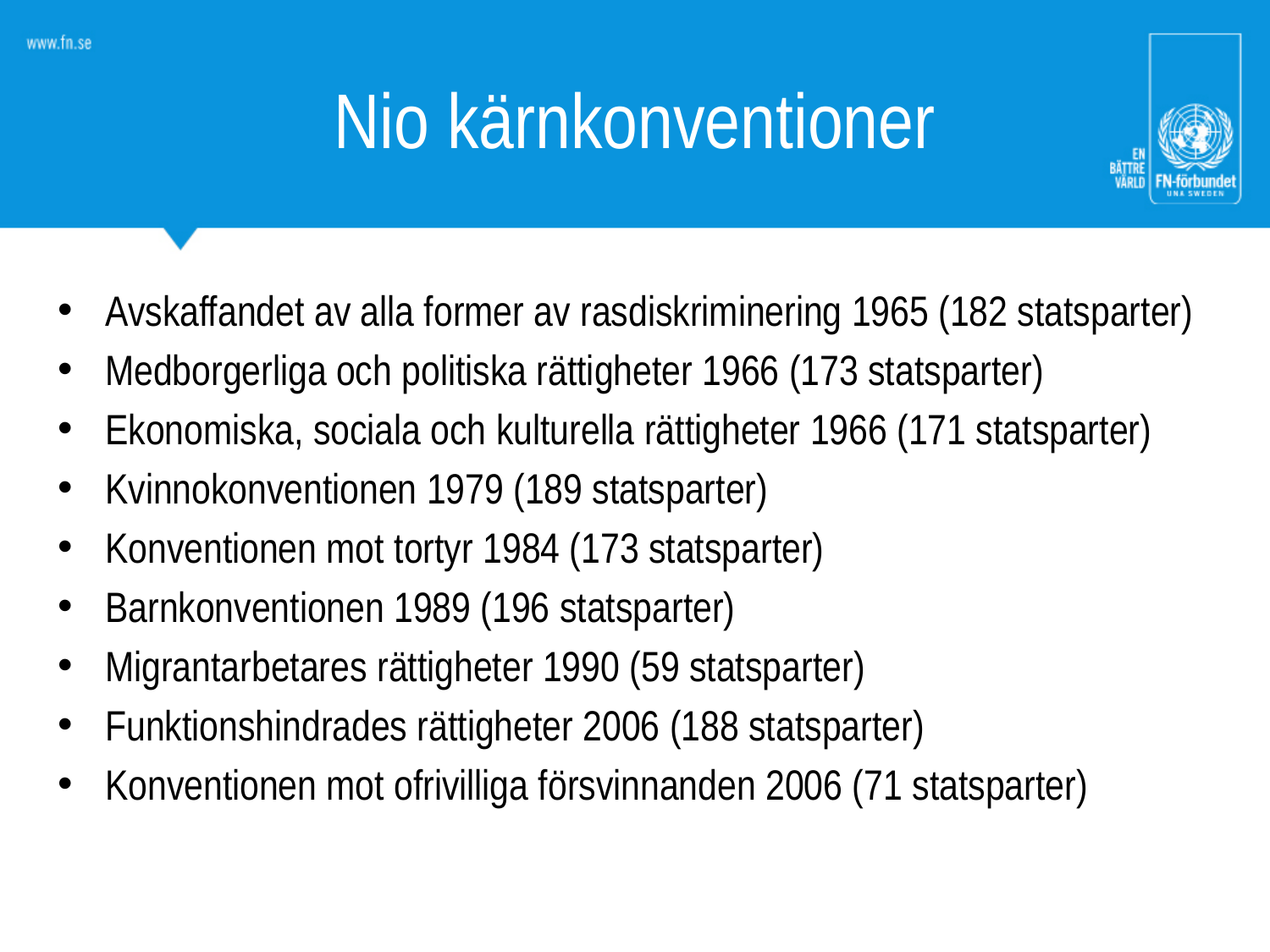

# Nio kärnkonventioner
Avskaffandet av alla former av rasdiskriminering 1965 (182 statsparter)
Medborgerliga och politiska rättigheter 1966 (173 statsparter)
Ekonomiska, sociala och kulturella rättigheter 1966 (171 statsparter)
Kvinnokonventionen 1979 (189 statsparter)
Konventionen mot tortyr 1984 (173 statsparter)
Barnkonventionen 1989 (196 statsparter)
Migrantarbetares rättigheter 1990 (59 statsparter)
Funktionshindrades rättigheter 2006 (188 statsparter)
Konventionen mot ofrivilliga försvinnanden 2006 (71 statsparter)